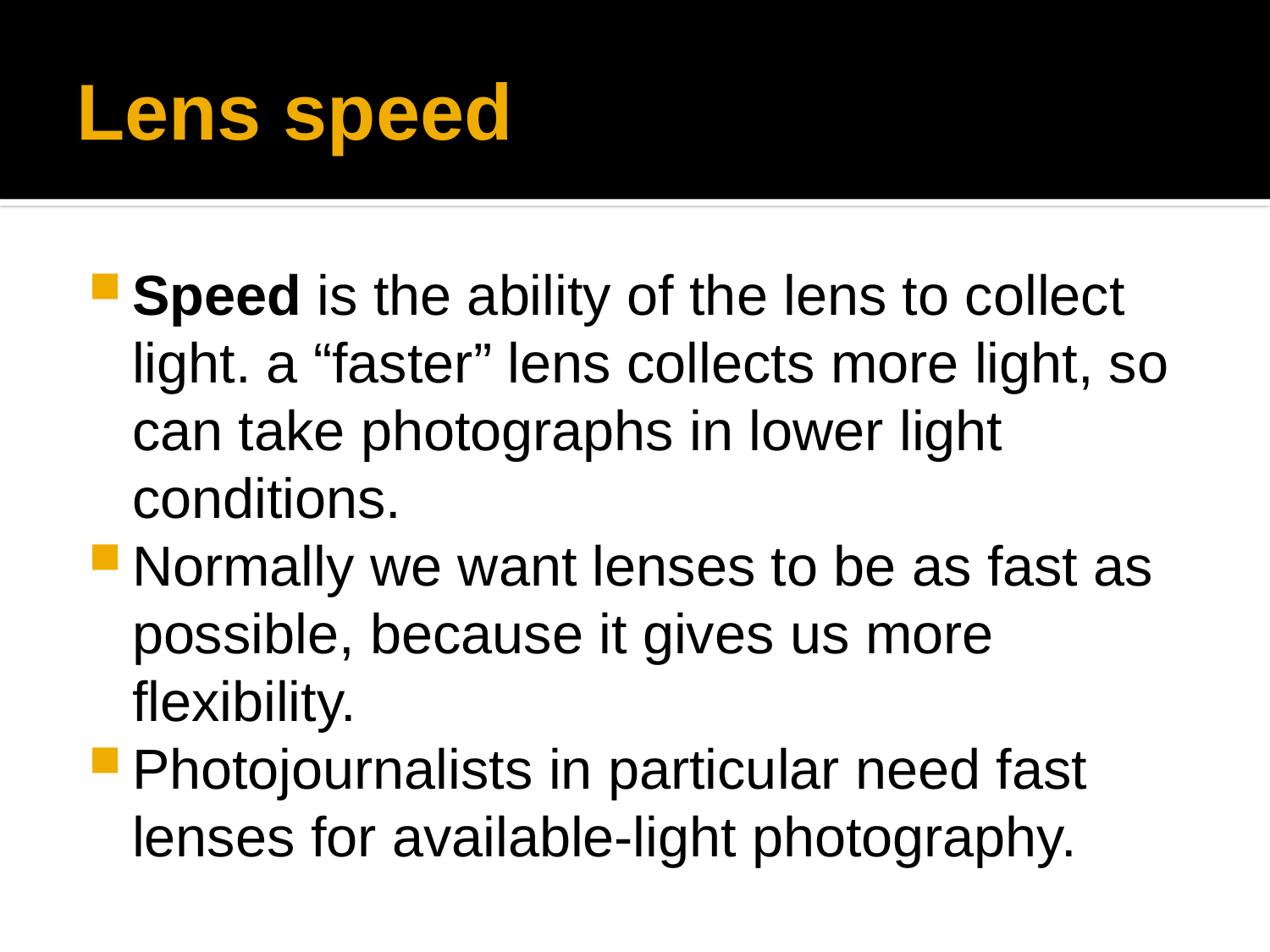

# Lens speed
Speed is the ability of the lens to collect light. a “faster” lens collects more light, so can take photographs in lower light conditions.
Normally we want lenses to be as fast as possible, because it gives us more flexibility.
Photojournalists in particular need fast lenses for available-light photography.